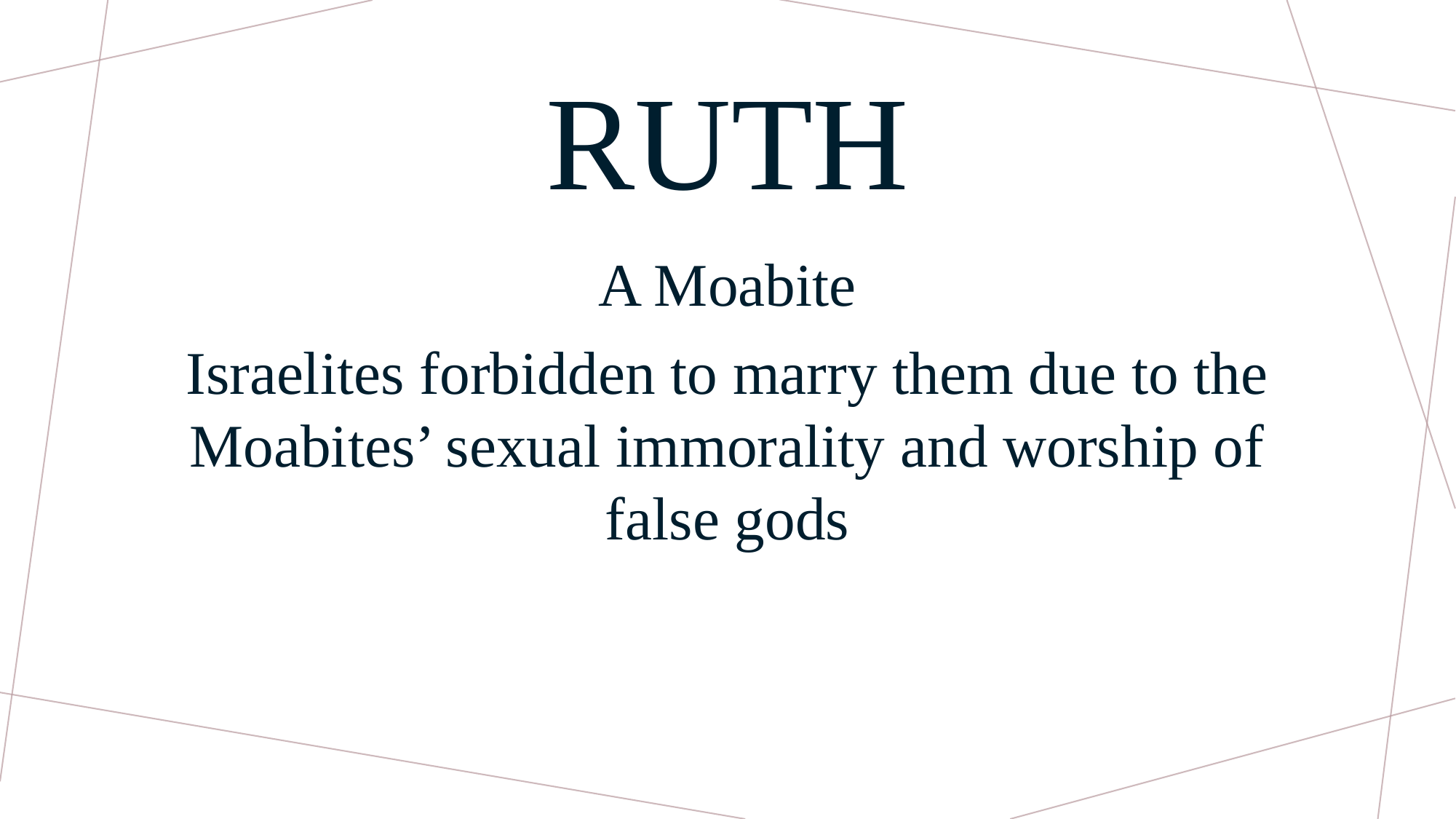

# RUTH
A Moabite
Israelites forbidden to marry them due to the Moabites’ sexual immorality and worship of false gods